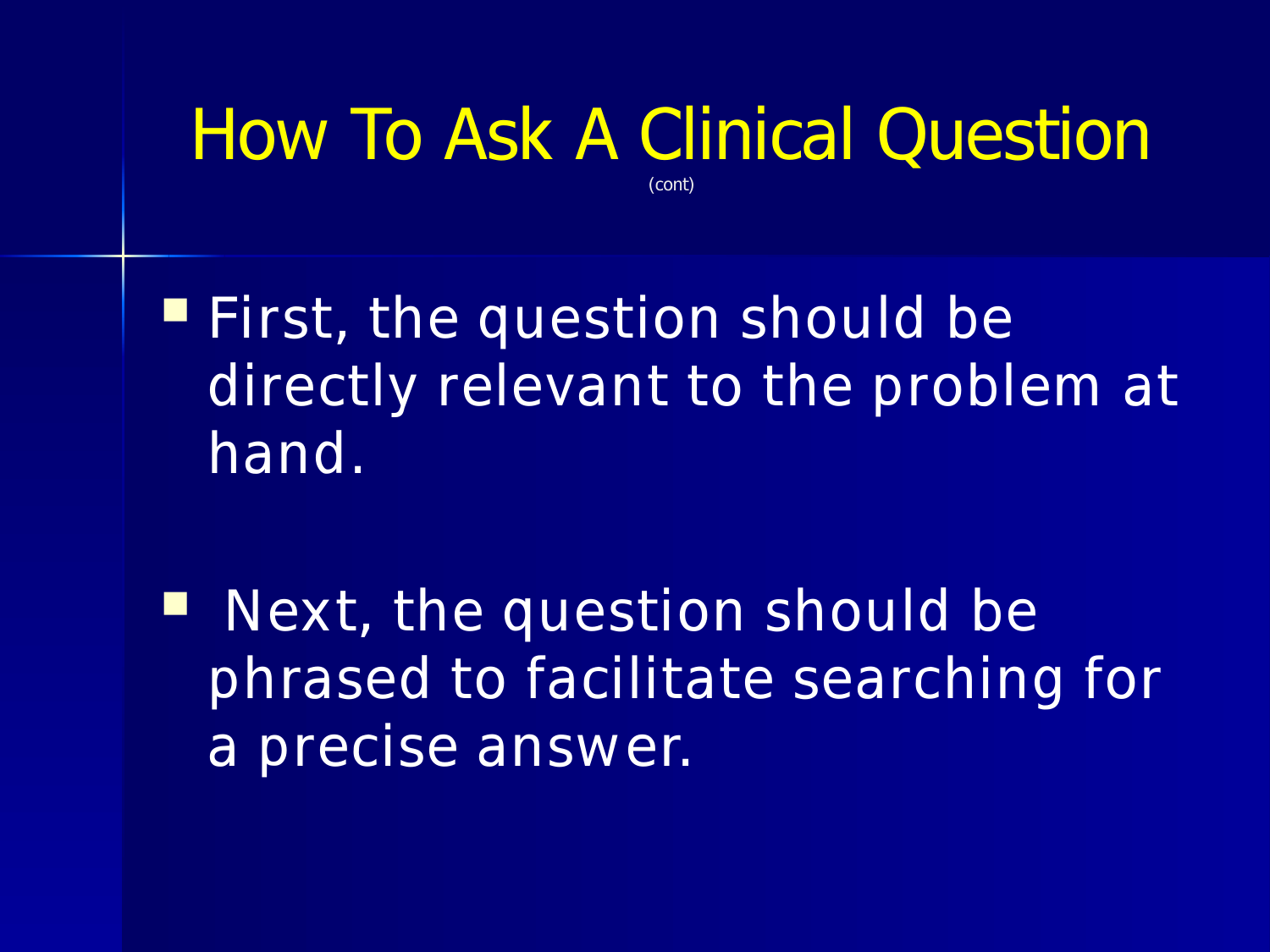

# How To Ask A Clinical Question (cont)
First, the question should be directly relevant to the problem at hand.

 Next, the question should be phrased to facilitate searching for a precise answer.